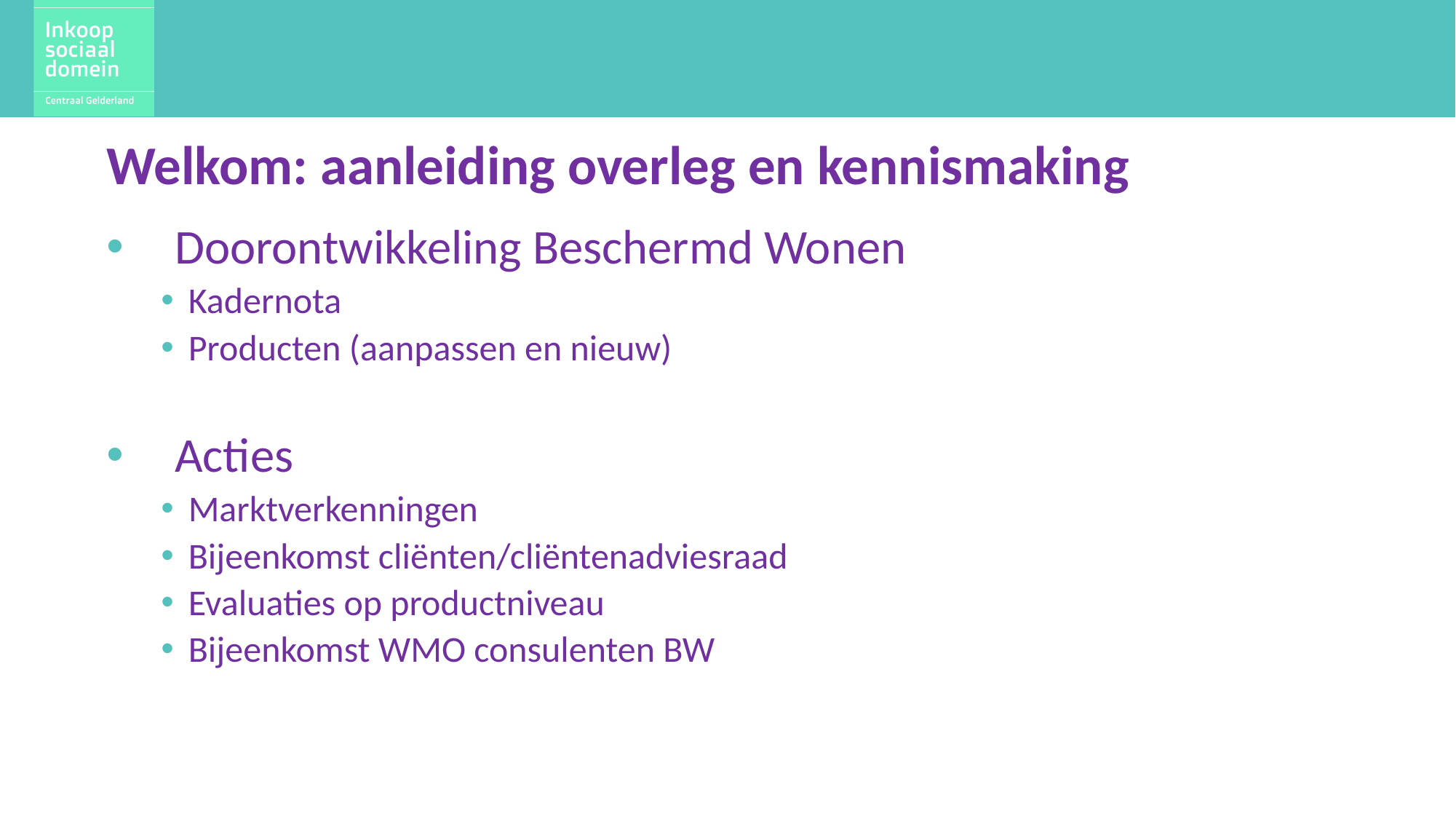

Welkom: aanleiding overleg en kennismaking
Doorontwikkeling Beschermd Wonen
Kadernota
Producten (aanpassen en nieuw)

Acties
Marktverkenningen
Bijeenkomst cliënten/cliëntenadviesraad
Evaluaties op productniveau
Bijeenkomst WMO consulenten BW